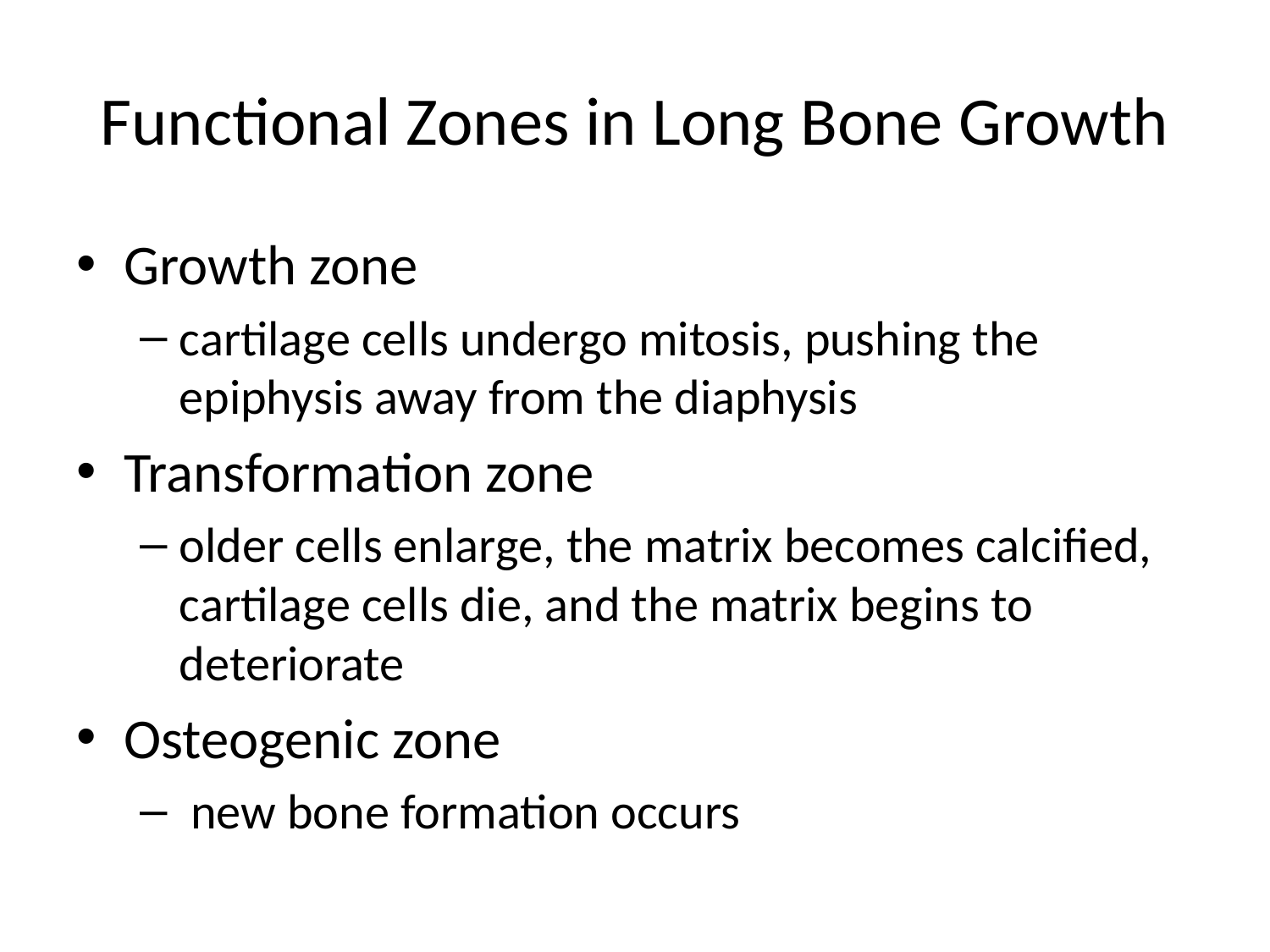

# Functional Zones in Long Bone Growth
Growth zone
cartilage cells undergo mitosis, pushing the epiphysis away from the diaphysis
Transformation zone
older cells enlarge, the matrix becomes calcified, cartilage cells die, and the matrix begins to deteriorate
Osteogenic zone
 new bone formation occurs